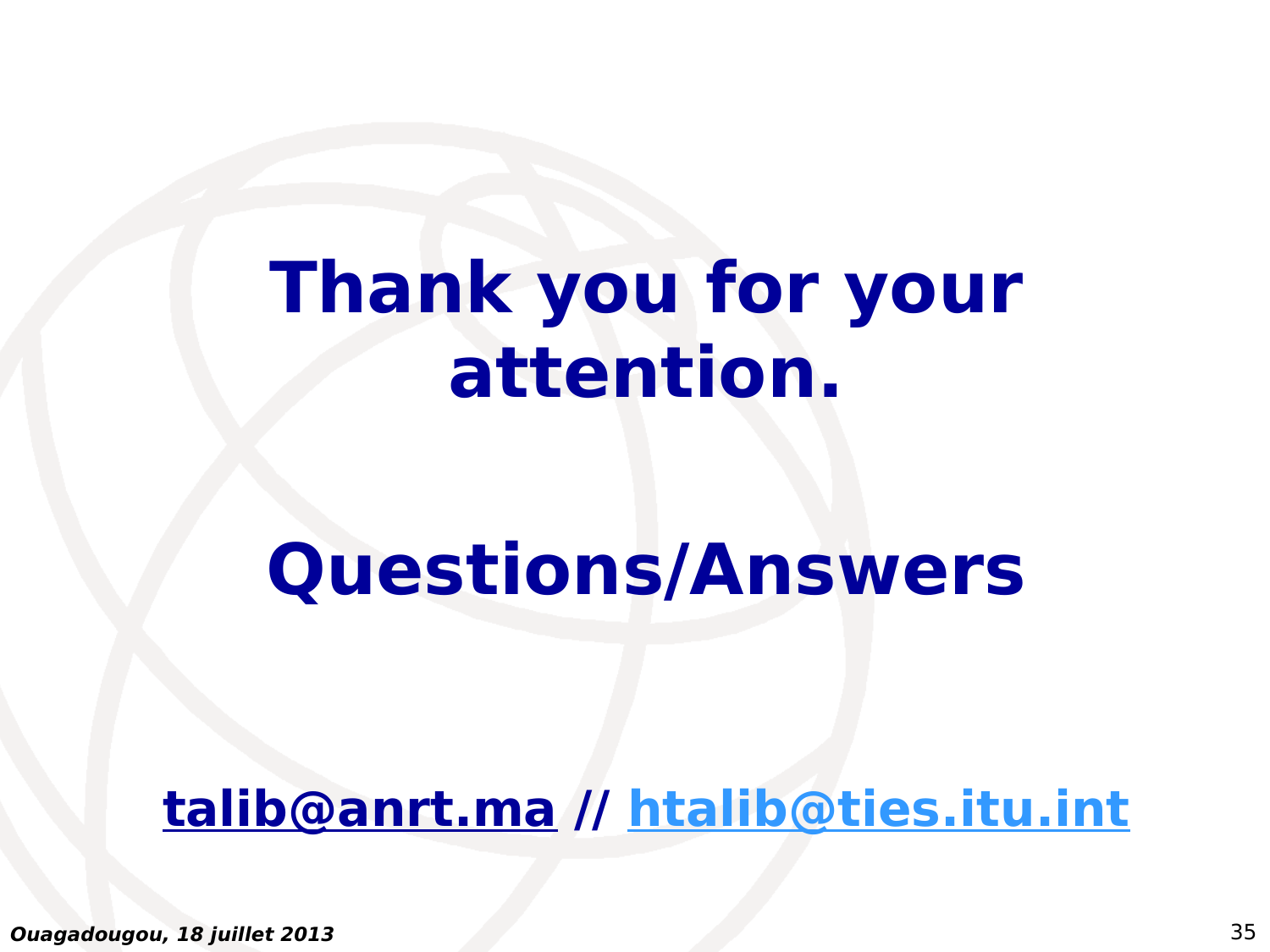

Thank you for your attention.

Questions/Answers

talib@anrt.ma // htalib@ties.itu.int

35
Ouagadougou, 18 juillet 2013